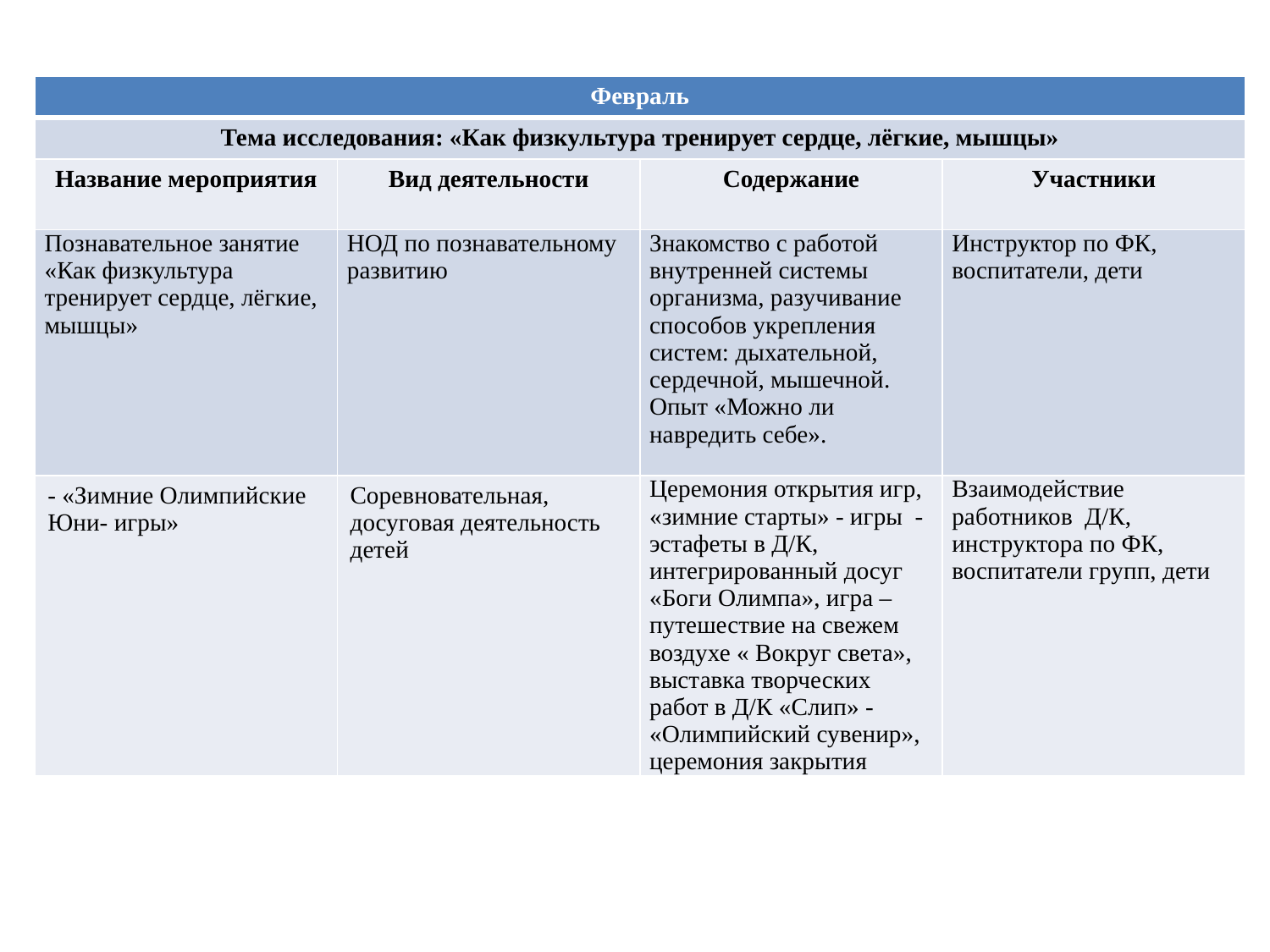

| Февраль |  |  |  |
| --- | --- | --- | --- |
| Тема исследования: «Как физкультура тренирует сердце, лёгкие, мышцы» |  |  |  |
| Название мероприятия | Вид деятельности | Содержание | Участники |
| Познавательное занятие «Как физкультура тренирует сердце, лёгкие, мышцы» | НОД по познавательному развитию | Знакомство с работой внутренней системы организма, разучивание способов укрепления систем: дыхательной, сердечной, мышечной. Опыт «Можно ли навредить себе». | Инструктор по ФК, воспитатели, дети |
| - «Зимние Олимпийские Юни- игры» | Соревновательная, досуговая деятельность детей | Церемония открытия игр, «зимние старты» - игры - эстафеты в Д/К, интегрированный досуг «Боги Олимпа», игра – путешествие на свежем воздухе « Вокруг света», выставка творческих работ в Д/К «Слип» - «Олимпийский сувенир», церемония закрытия | Взаимодействие работников Д/К, инструктора по ФК, воспитатели групп, дети |